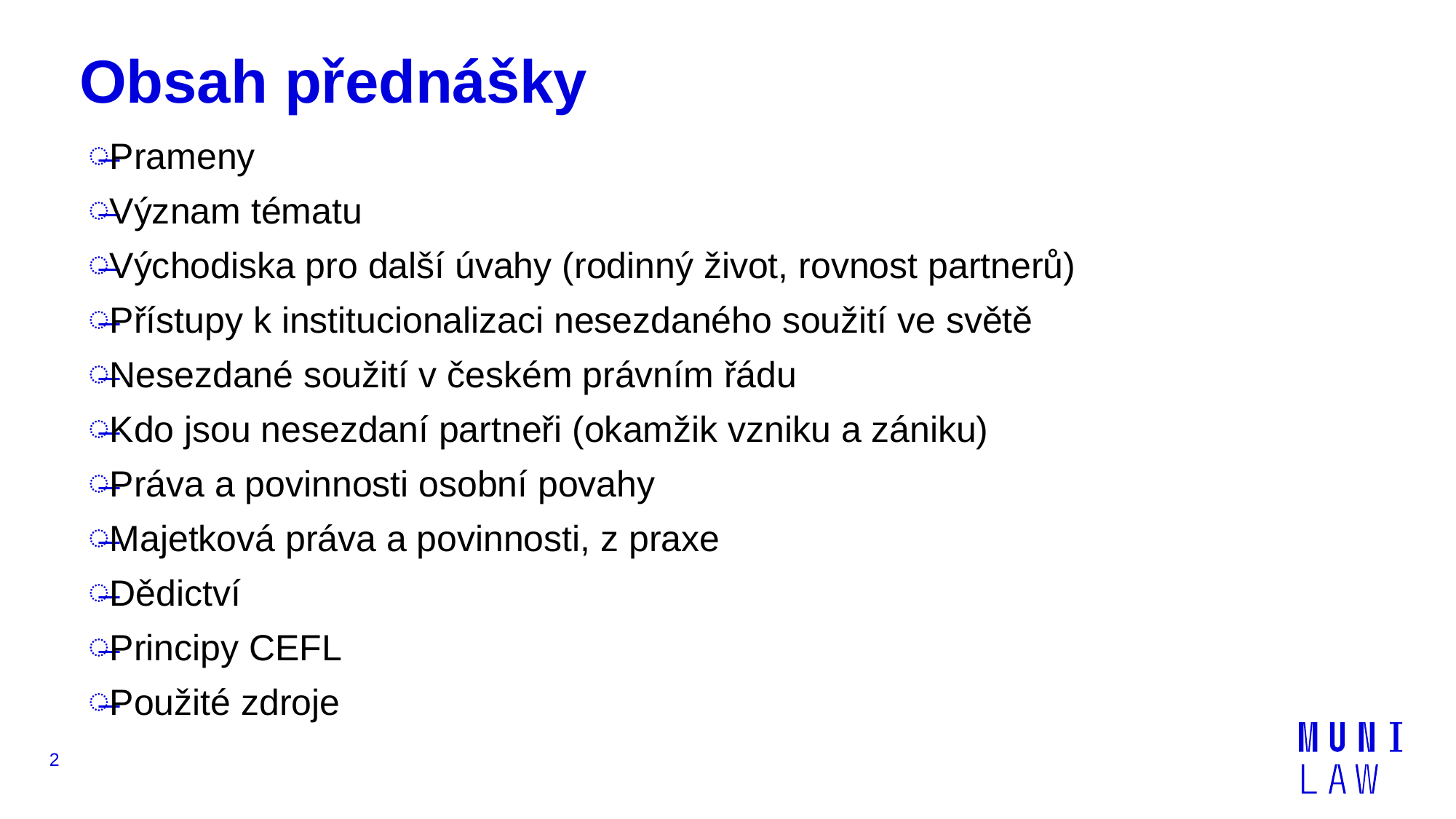

# Obsah přednášky
Prameny
Význam tématu
Východiska pro další úvahy (rodinný život, rovnost partnerů)
Přístupy k institucionalizaci nesezdaného soužití ve světě
Nesezdané soužití v českém právním řádu
Kdo jsou nesezdaní partneři (okamžik vzniku a zániku)
Práva a povinnosti osobní povahy
Majetková práva a povinnosti, z praxe
Dědictví
Principy CEFL
Použité zdroje

2